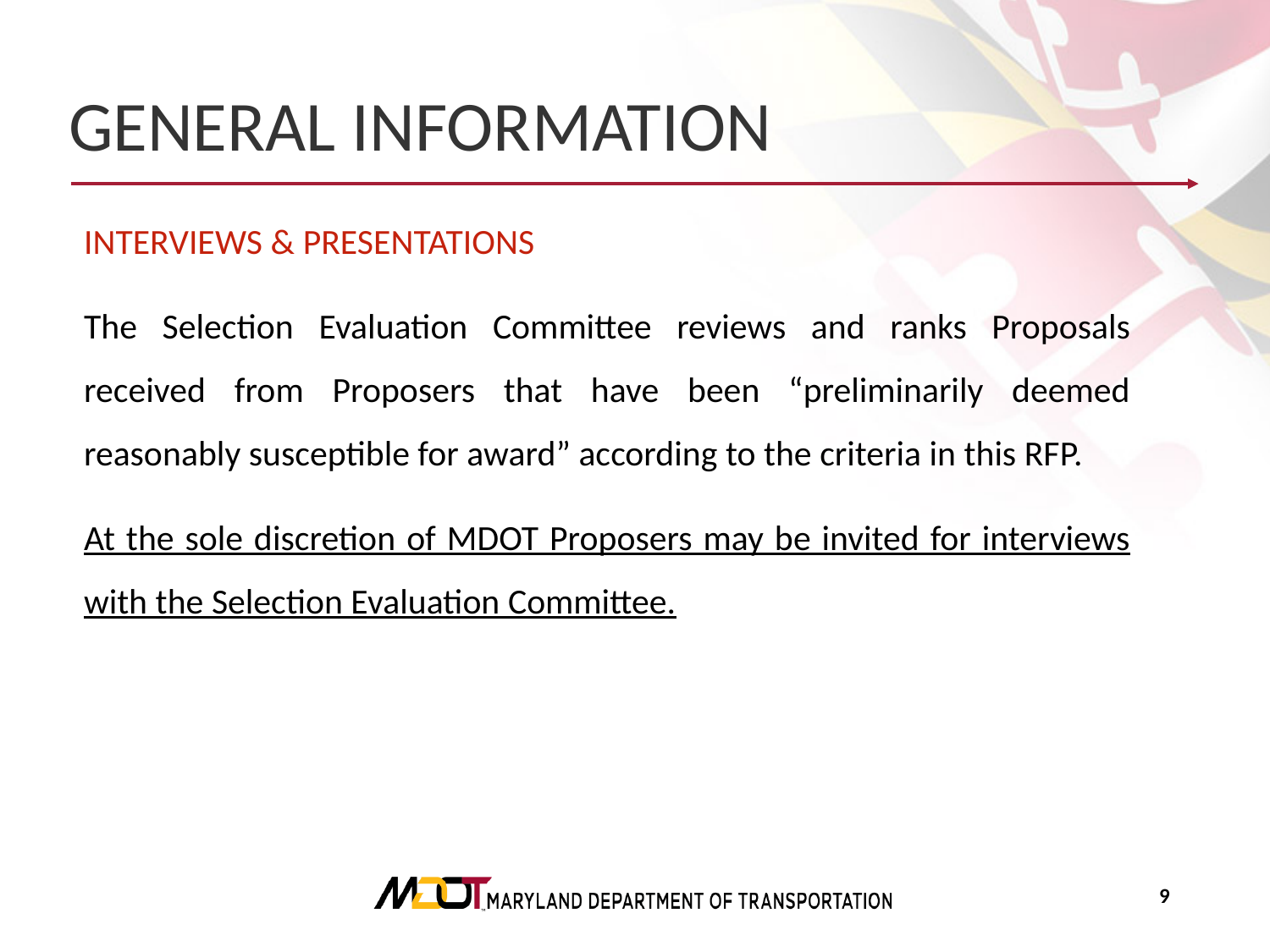

GENERAL INFORMATION
INTERVIEWS & PRESENTATIONS
The Selection Evaluation Committee reviews and ranks Proposals received from Proposers that have been “preliminarily deemed reasonably susceptible for award” according to the criteria in this RFP.
At the sole discretion of MDOT Proposers may be invited for interviews with the Selection Evaluation Committee.

9